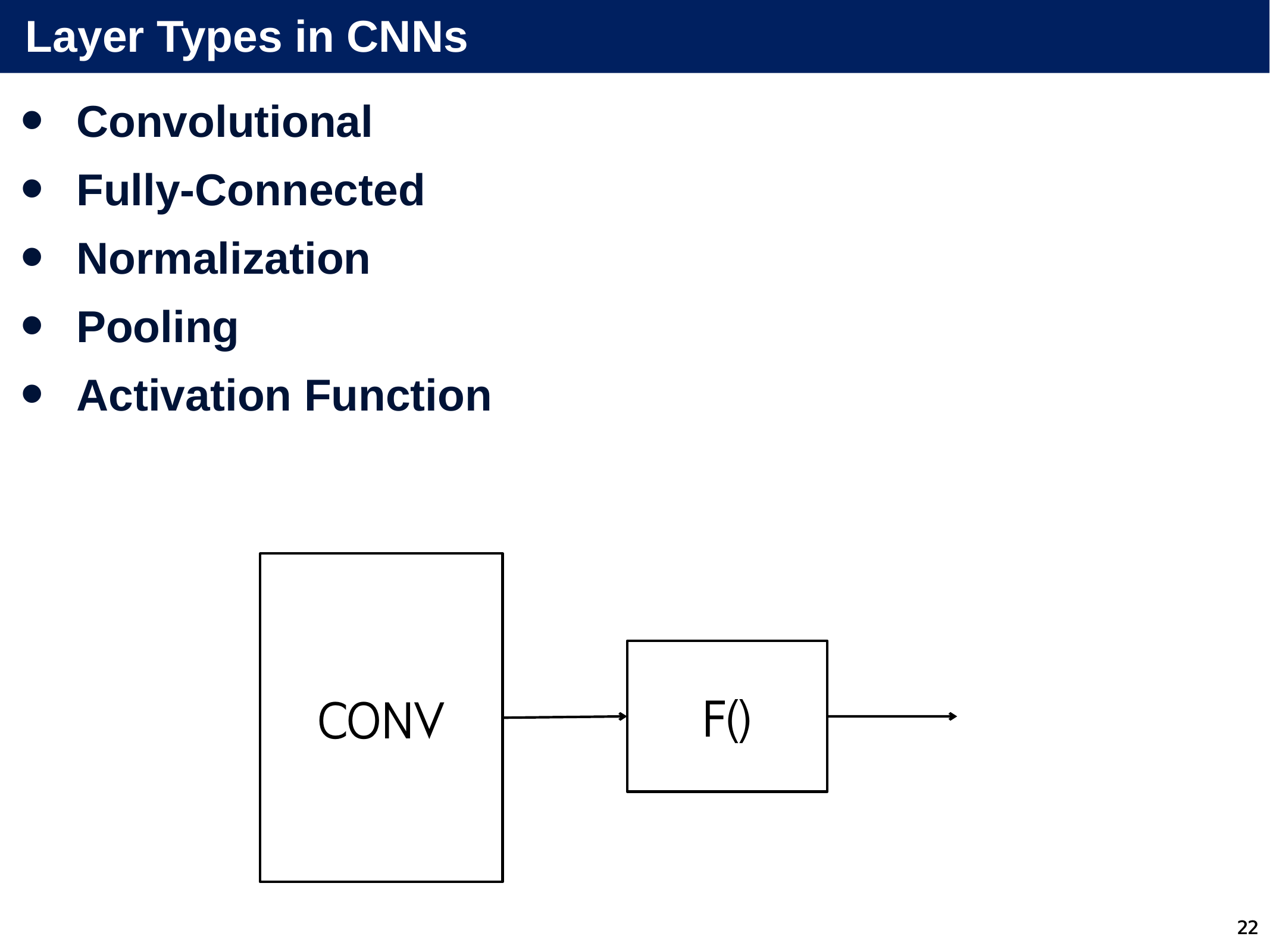

# Layer Types in CNNs
Convolutional
Fully-Connected
Normalization
Pooling
Activation Function
CONV
F()
22